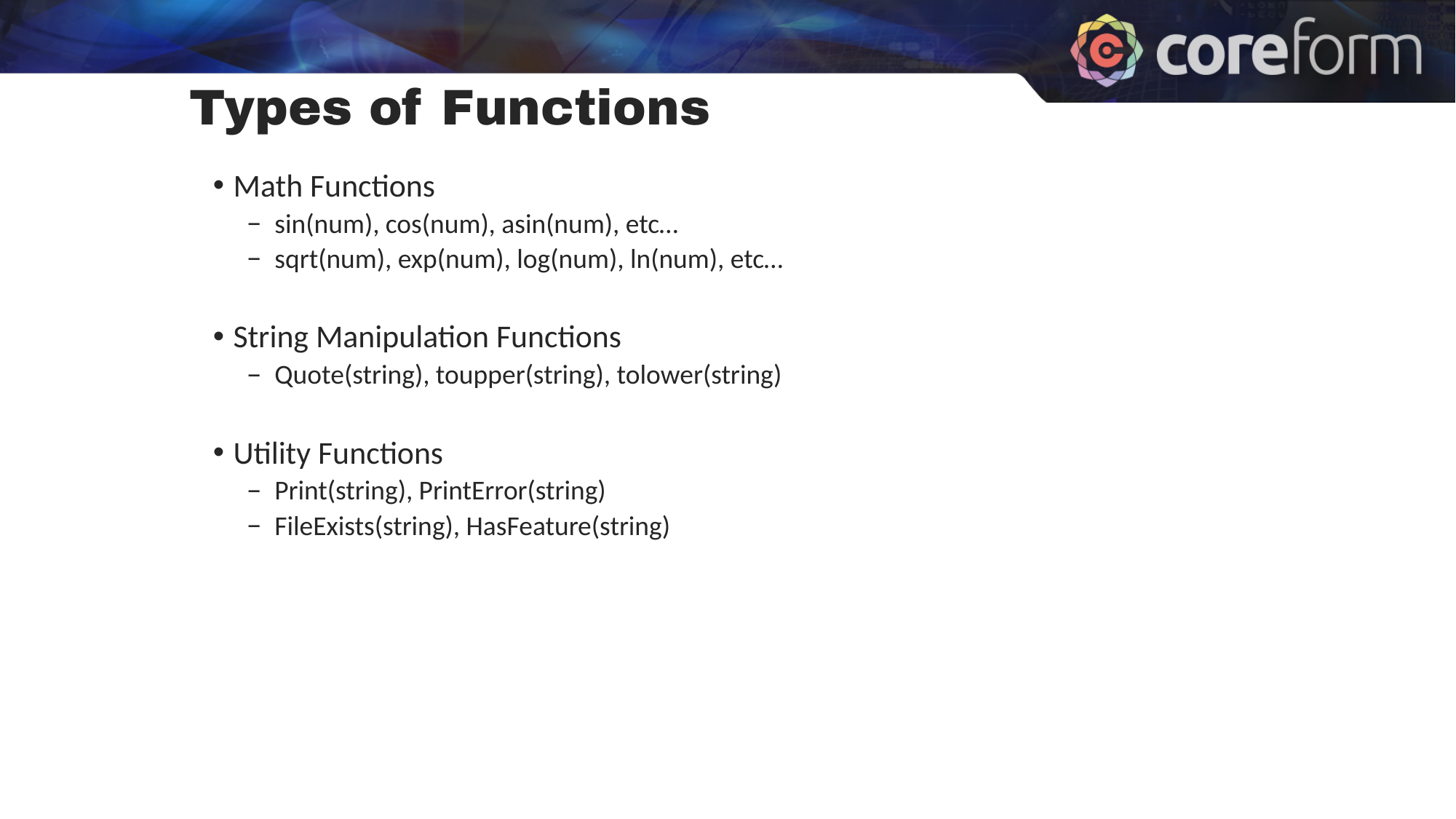

Types of Functions
Math Functions
sin(num), cos(num), asin(num), etc…
sqrt(num), exp(num), log(num), ln(num), etc…

String Manipulation Functions
Quote(string), toupper(string), tolower(string)

Utility Functions
Print(string), PrintError(string)
FileExists(string), HasFeature(string)